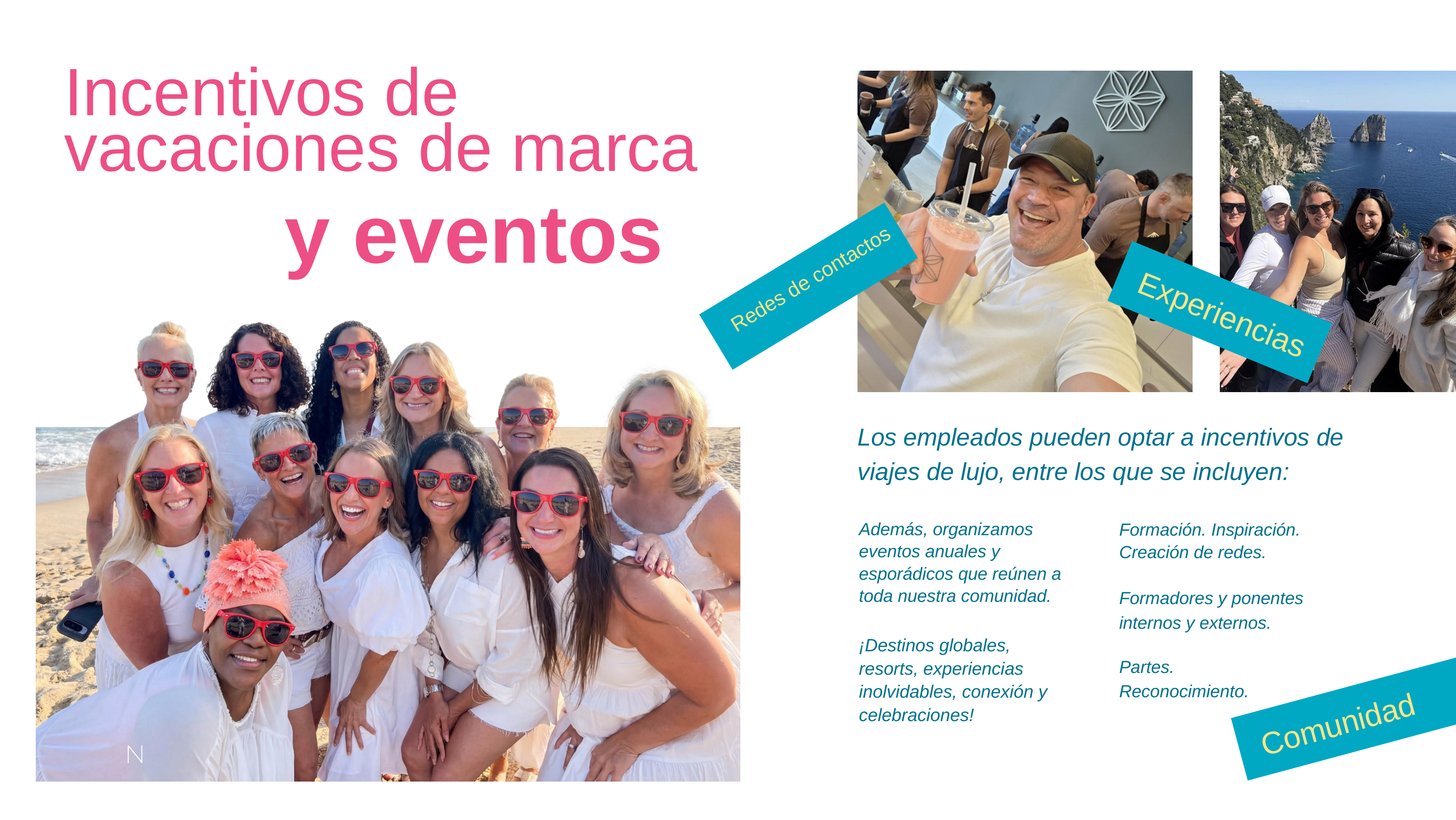

Incentivos de vacaciones de marca
y eventos

Redes de contactos

Experiencias

Los empleados pueden optar a incentivos de viajes de lujo, entre los que se incluyen:

Además, organizamos eventos anuales y esporádicos que reúnen a toda nuestra comunidad.
Formación. Inspiración. Creación de redes.

Formadores y ponentes internos y externos.

¡Destinos globales, resorts, experiencias inolvidables, conexión y celebraciones!

Partes. Reconocimiento.

Comunidad